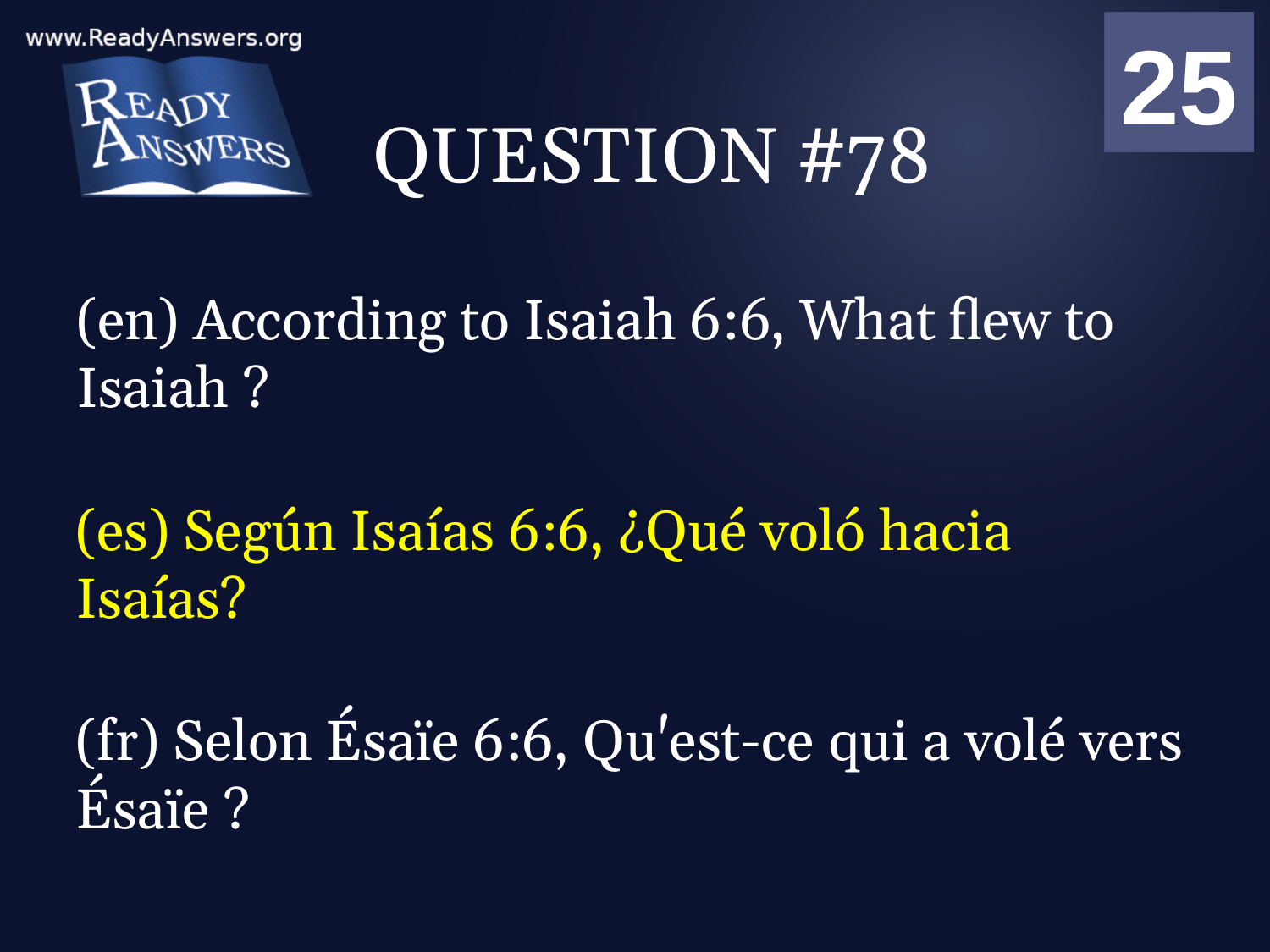

01
02
03
04
05
06
07
08
09
10
11
12
13
14
15
16
17
18
19
20
21
22
23
24
25
00
# QUESTION #78
(en) According to Isaiah 6:6, What flew to Isaiah ?
(es) Según Isaías 6:6, ¿Qué voló hacia Isaías?
(fr) Selon Ésaïe 6:6, Qu'est-ce qui a volé vers Ésaïe ?